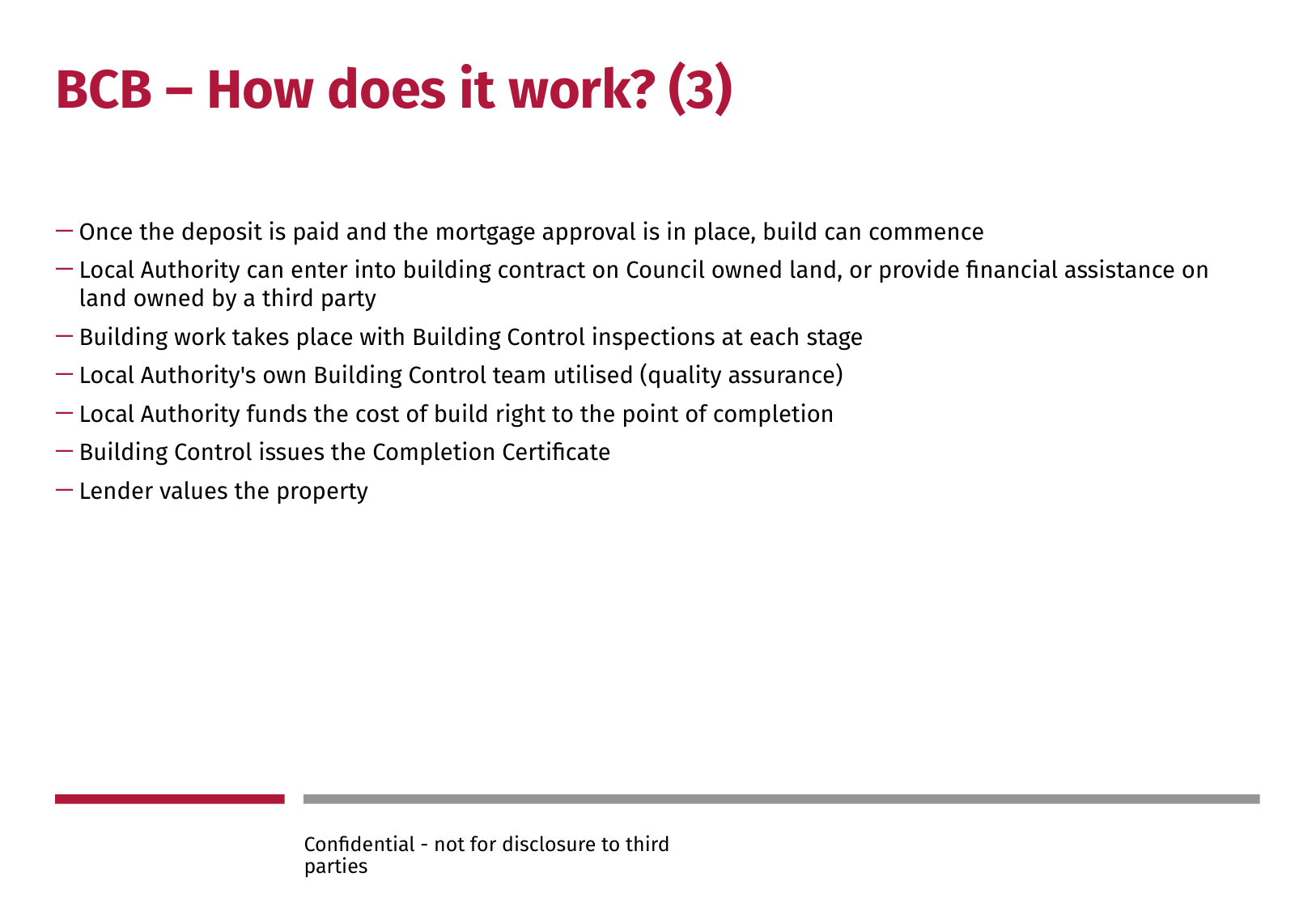

# BCB – How does it work? (3)
Once the deposit is paid and the mortgage approval is in place, build can commence
Local Authority can enter into building contract on Council owned land, or provide financial assistance on land owned by a third party
Building work takes place with Building Control inspections at each stage
Local Authority's own Building Control team utilised (quality assurance)
Local Authority funds the cost of build right to the point of completion
Building Control issues the Completion Certificate
Lender values the property